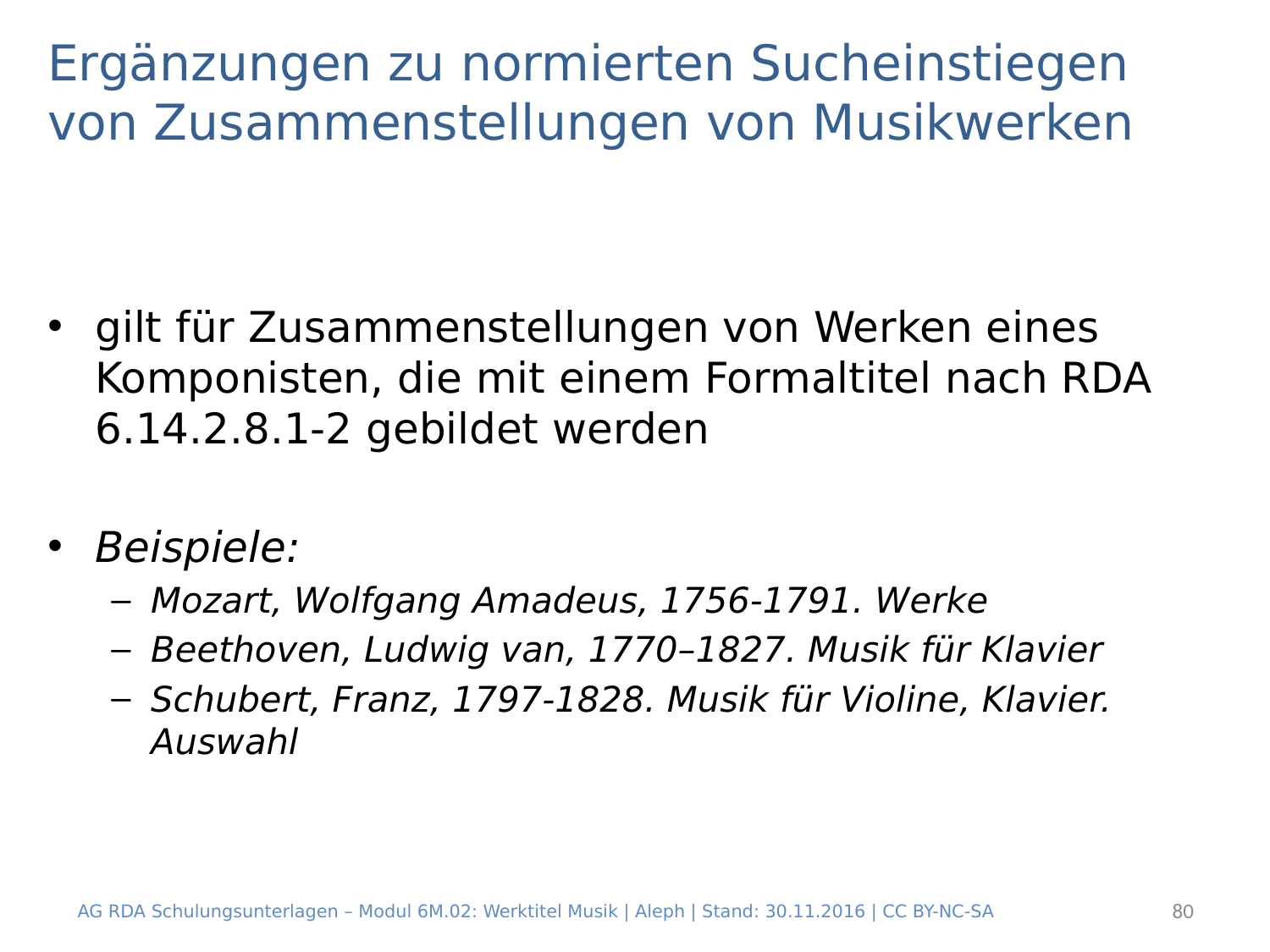

# Ergänzungen zu normierten Sucheinstiegen von Zusammenstellungen von Musikwerken

gilt für Zusammenstellungen von Werken eines Komponisten, die mit einem Formaltitel nach RDA 6.14.2.8.1-2 gebildet werden
Beispiele:
Mozart, Wolfgang Amadeus, 1756-1791. Werke
Beethoven, Ludwig van, 1770–1827. Musik für Klavier
Schubert, Franz, 1797-1828. Musik für Violine, Klavier. Auswahl

AG RDA Schulungsunterlagen – Modul 6M.02: Werktitel Musik | Aleph | Stand: 30.11.2016 | CC BY-NC-SA
80